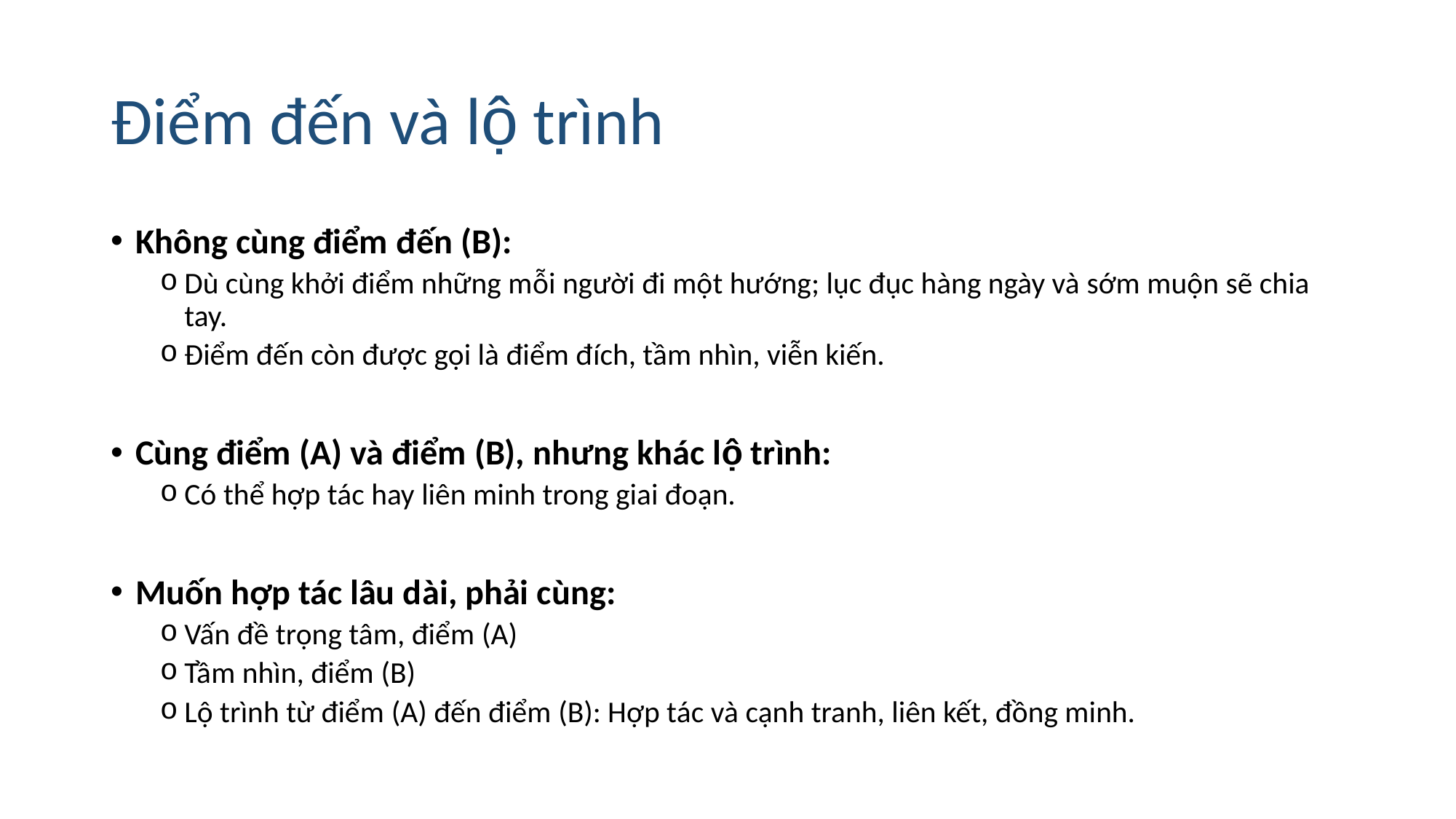

# Điểm đến và lộ trình
Không cùng điểm đến (B):
Dù cùng khởi điểm những mỗi người đi một hướng; lục đục hàng ngày và sớm muộn sẽ chia tay.
Điểm đến còn được gọi là điểm đích, tầm nhìn, viễn kiến.

Cùng điểm (A) và điểm (B), nhưng khác lộ trình:
Có thể hợp tác hay liên minh trong giai đoạn.

Muốn hợp tác lâu dài, phải cùng:
Vấn đề trọng tâm, điểm (A)
Tầm nhìn, điểm (B)
Lộ trình từ điểm (A) đến điểm (B): Hợp tác và cạnh tranh, liên kết, đồng minh.